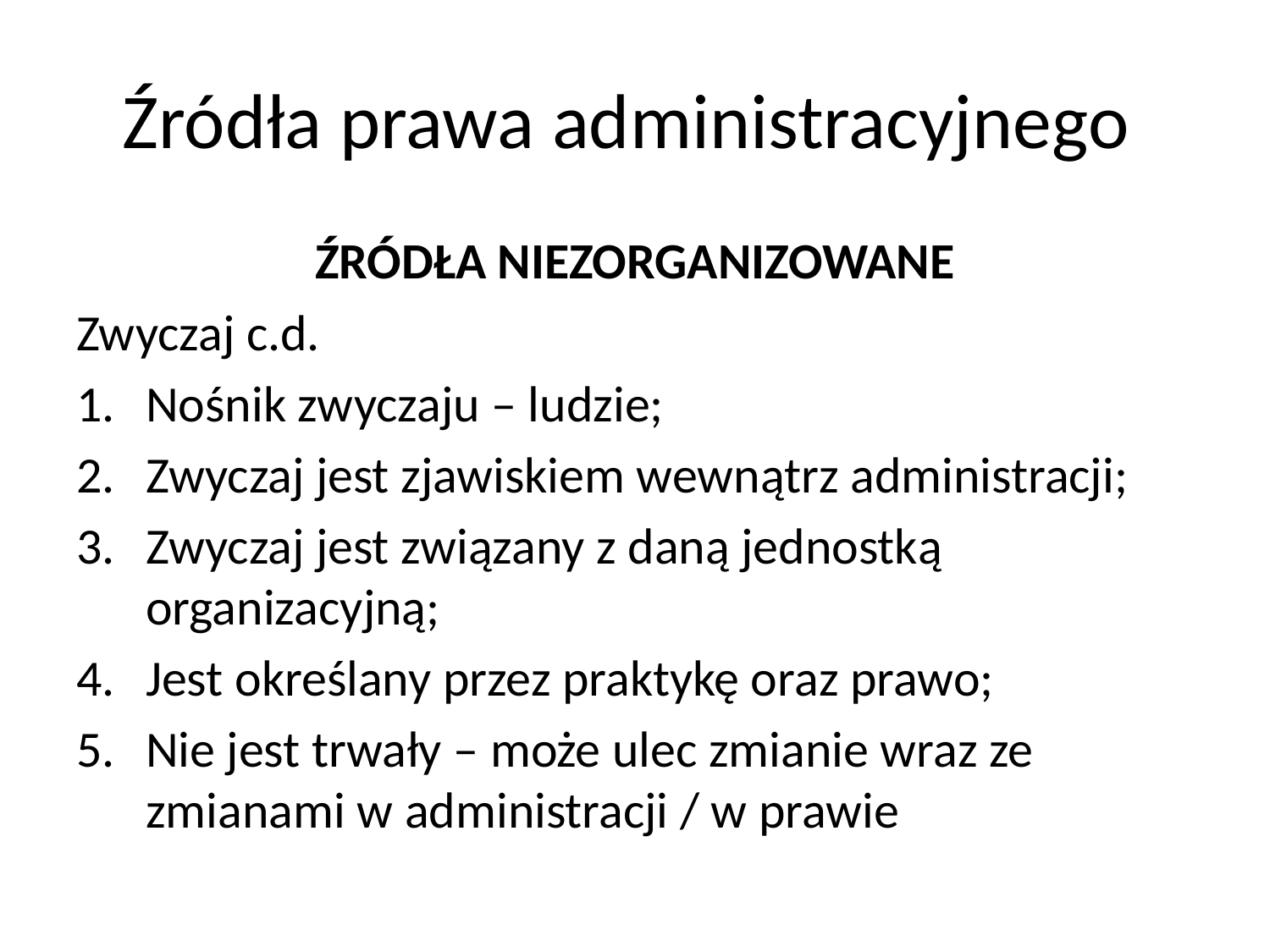

# Źródła prawa administracyjnego
ŹRÓDŁA NIEZORGANIZOWANE
Zwyczaj c.d.
Nośnik zwyczaju – ludzie;
Zwyczaj jest zjawiskiem wewnątrz administracji;
Zwyczaj jest związany z daną jednostką organizacyjną;
Jest określany przez praktykę oraz prawo;
Nie jest trwały – może ulec zmianie wraz ze zmianami w administracji / w prawie